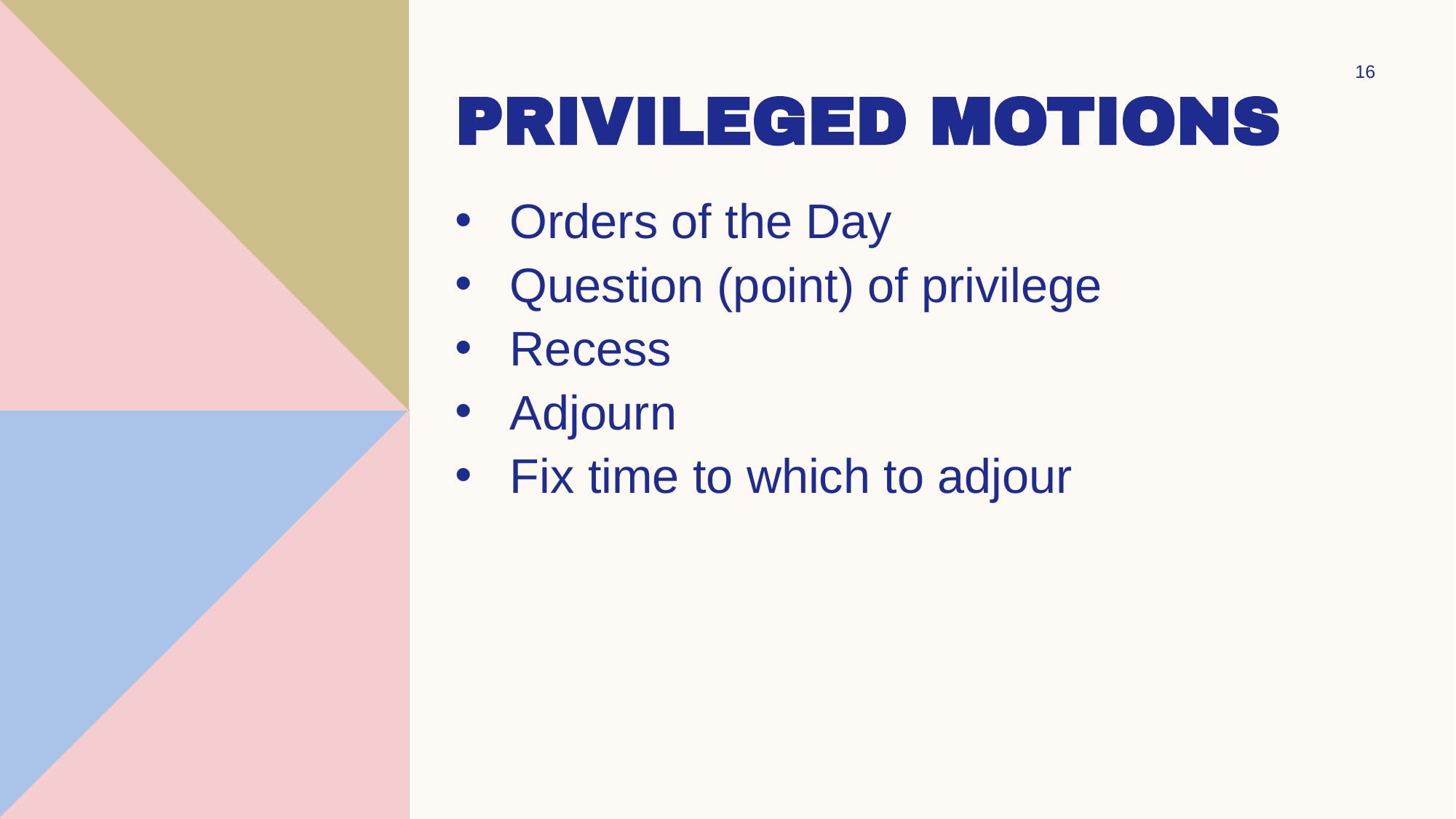

16
# Privileged Motions
Orders of the Day
Question (point) of privilege
Recess
Adjourn
Fix time to which to adjour